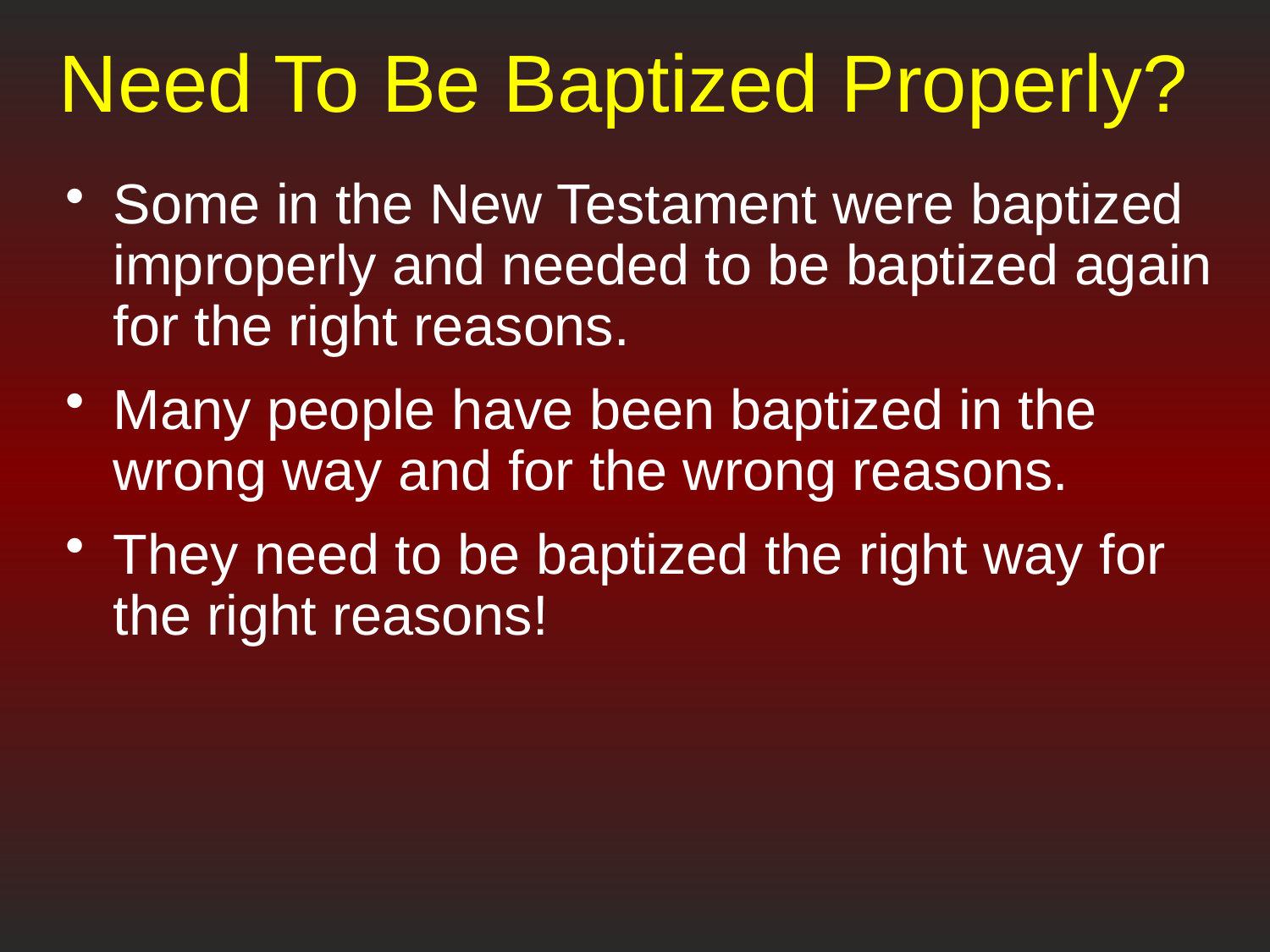

# Need To Be Baptized Properly?
Some in the New Testament were baptized improperly and needed to be baptized again for the right reasons.
Many people have been baptized in the wrong way and for the wrong reasons.
They need to be baptized the right way for the right reasons!